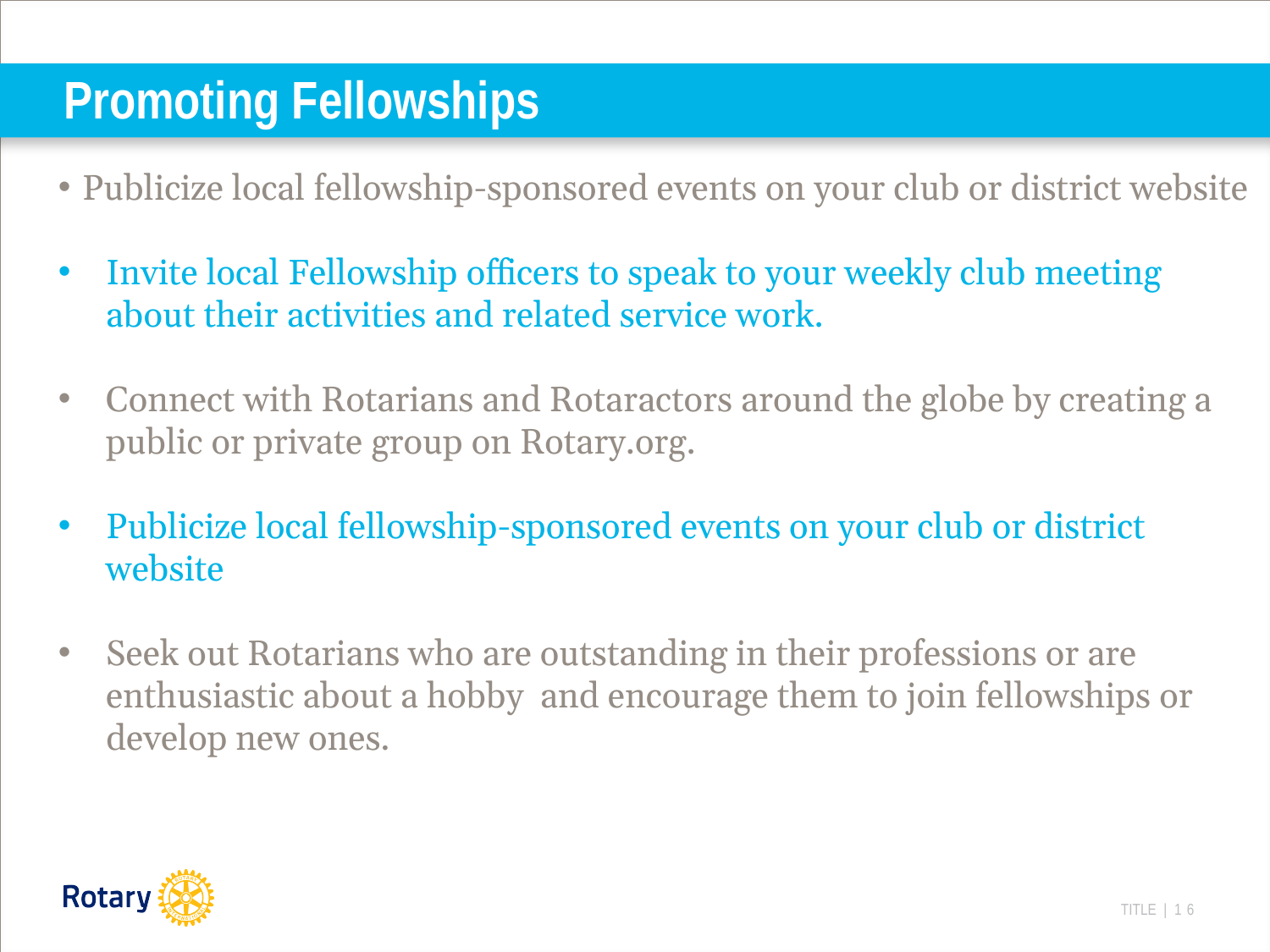

# Promoting Fellowships
Publicize local fellowship-sponsored events on your club or district website

Invite local Fellowship officers to speak to your weekly club meeting about their activities and related service work.

Connect with Rotarians and Rotaractors around the globe by creating a public or private group on Rotary.org.

Publicize local fellowship-sponsored events on your club or district website
Seek out Rotarians who are outstanding in their professions or are enthusiastic about a hobby  and encourage them to join fellowships or develop new ones.